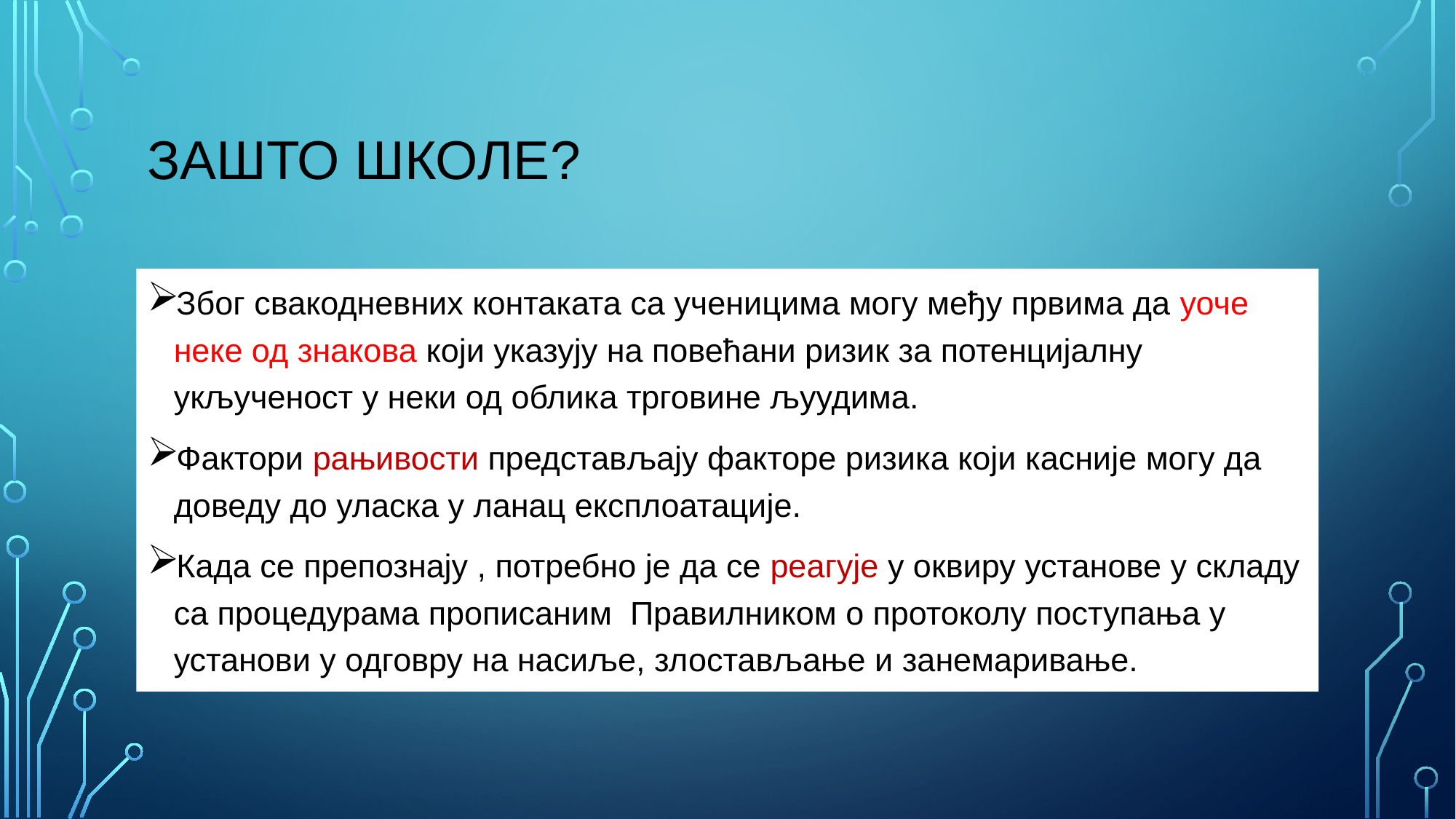

# ЗАШТО ШКОЛЕ?
Због свакодневних контаката са ученицима могу међу првима да уоче неке од знакова који указују на повећани ризик за потенцијалну укљученост у неки од облика трговине љуудима.
Фактори рањивости представљају факторе ризика који касније могу да доведу до уласка у ланац експлоатације.
Када се препознају , потребно је да се реагује у оквиру установе у складу са процедурама прописаним  Правилником о протоколу поступања у установи у одговру на насиље, злостављање и занемаривање.